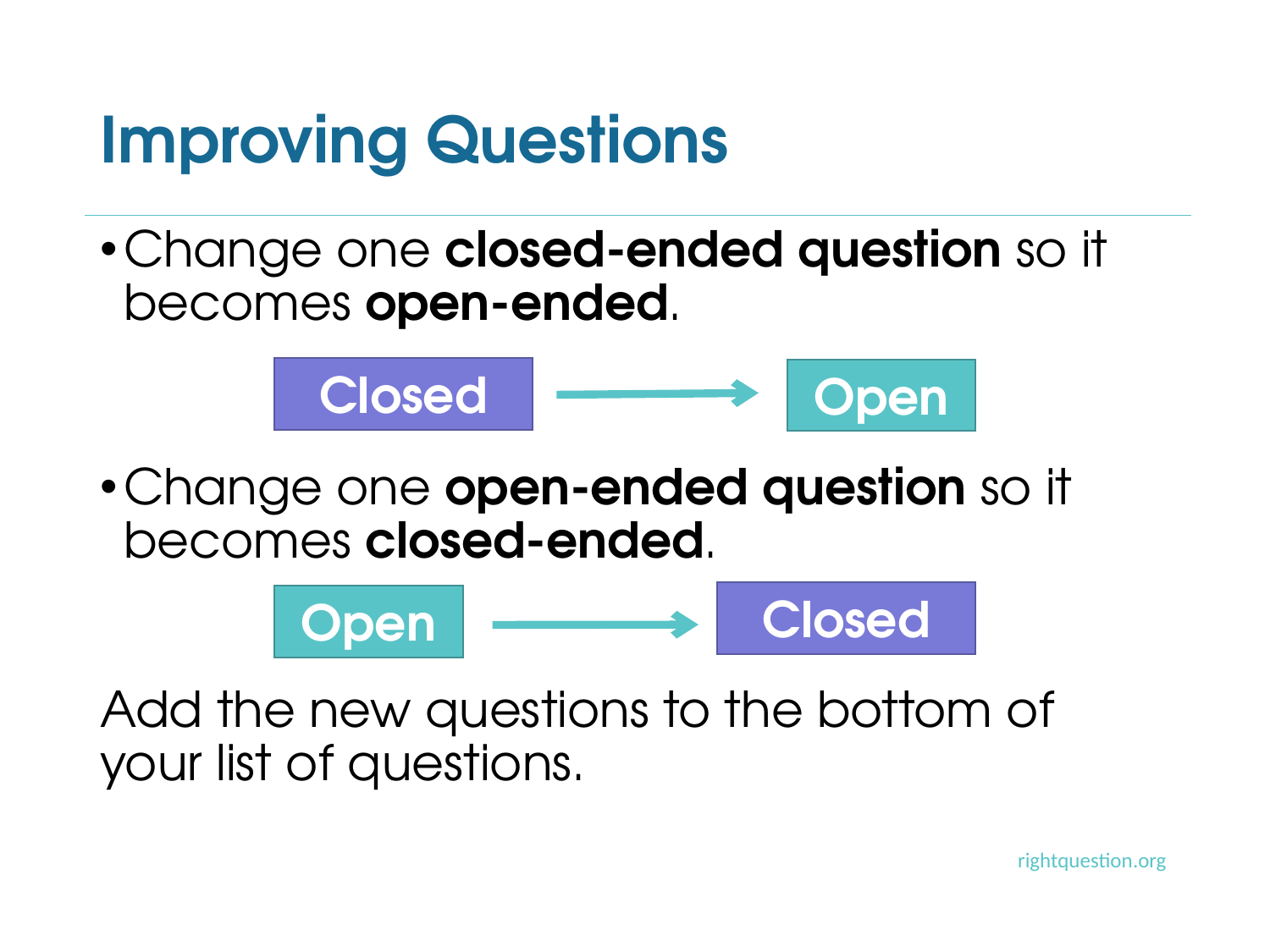

# Improving Questions
Change one closed-ended question so it becomes open-ended.

Change one open-ended question so it becomes closed-ended.

Add the new questions to the bottom of your list of questions.

Closed
Open
Closed
Open